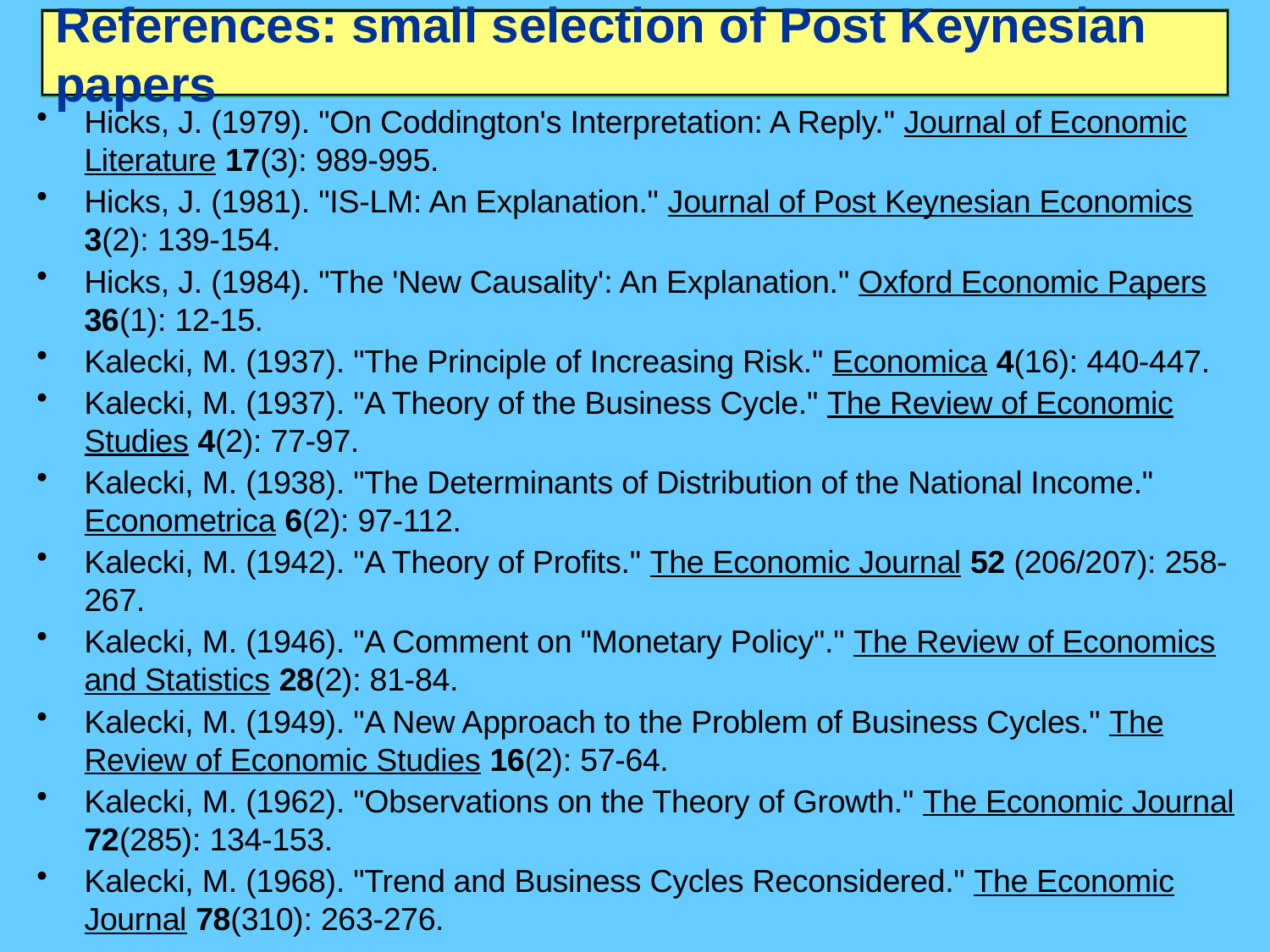

# References: small selection of Post Keynesian papers
Hicks, J. (1979). "On Coddington's Interpretation: A Reply." Journal of Economic Literature 17(3): 989-995.
Hicks, J. (1981). "IS-LM: An Explanation." Journal of Post Keynesian Economics 3(2): 139-154.
Hicks, J. (1984). "The 'New Causality': An Explanation." Oxford Economic Papers 36(1): 12-15.
Kalecki, M. (1937). "The Principle of Increasing Risk." Economica 4(16): 440-447.
Kalecki, M. (1937). "A Theory of the Business Cycle." The Review of Economic Studies 4(2): 77-97.
Kalecki, M. (1938). "The Determinants of Distribution of the National Income." Econometrica 6(2): 97-112.
Kalecki, M. (1942). "A Theory of Profits." The Economic Journal 52 (206/207): 258-267.
Kalecki, M. (1946). "A Comment on "Monetary Policy"." The Review of Economics and Statistics 28(2): 81-84.
Kalecki, M. (1949). "A New Approach to the Problem of Business Cycles." The Review of Economic Studies 16(2): 57-64.
Kalecki, M. (1962). "Observations on the Theory of Growth." The Economic Journal 72(285): 134-153.
Kalecki, M. (1968). "Trend and Business Cycles Reconsidered." The Economic Journal 78(310): 263-276.